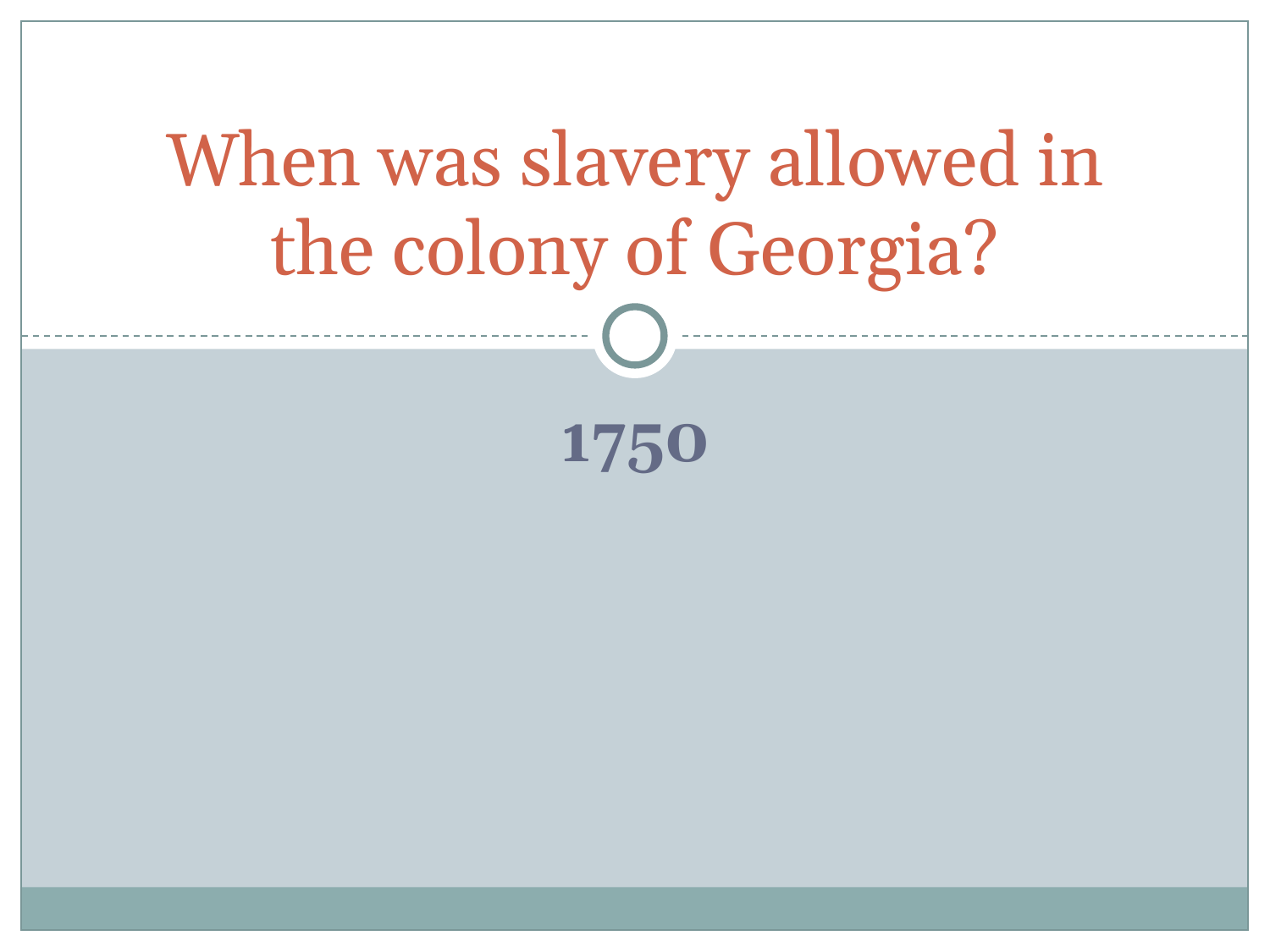

# When was slavery allowed in the colony of Georgia?
1750